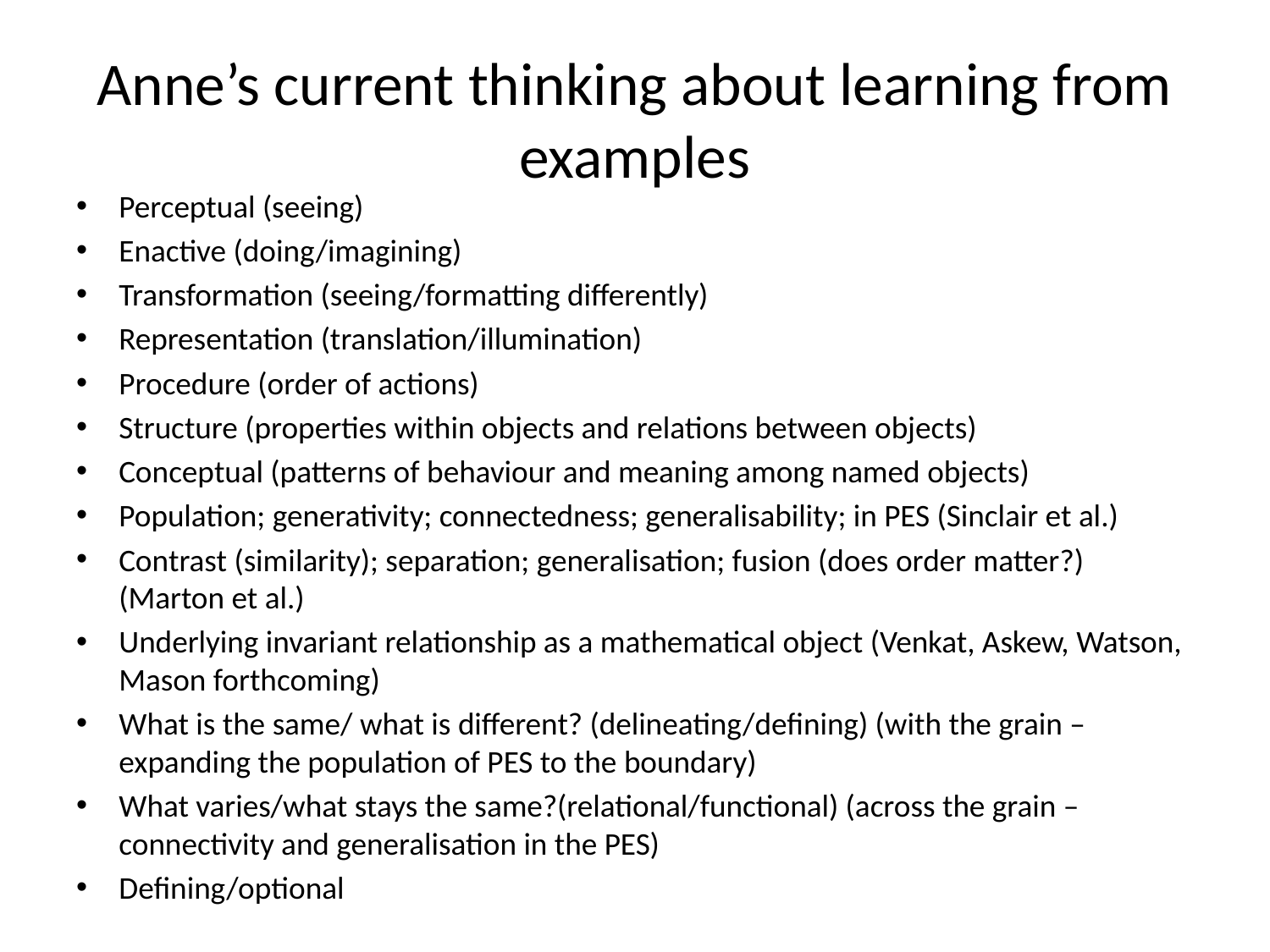

# Anne’s current thinking about learning from examples
Perceptual (seeing)
Enactive (doing/imagining)
Transformation (seeing/formatting differently)
Representation (translation/illumination)
Procedure (order of actions)
Structure (properties within objects and relations between objects)
Conceptual (patterns of behaviour and meaning among named objects)
Population; generativity; connectedness; generalisability; in PES (Sinclair et al.)
Contrast (similarity); separation; generalisation; fusion (does order matter?) (Marton et al.)
Underlying invariant relationship as a mathematical object (Venkat, Askew, Watson, Mason forthcoming)
What is the same/ what is different? (delineating/defining) (with the grain – expanding the population of PES to the boundary)
What varies/what stays the same?(relational/functional) (across the grain – connectivity and generalisation in the PES)
Defining/optional